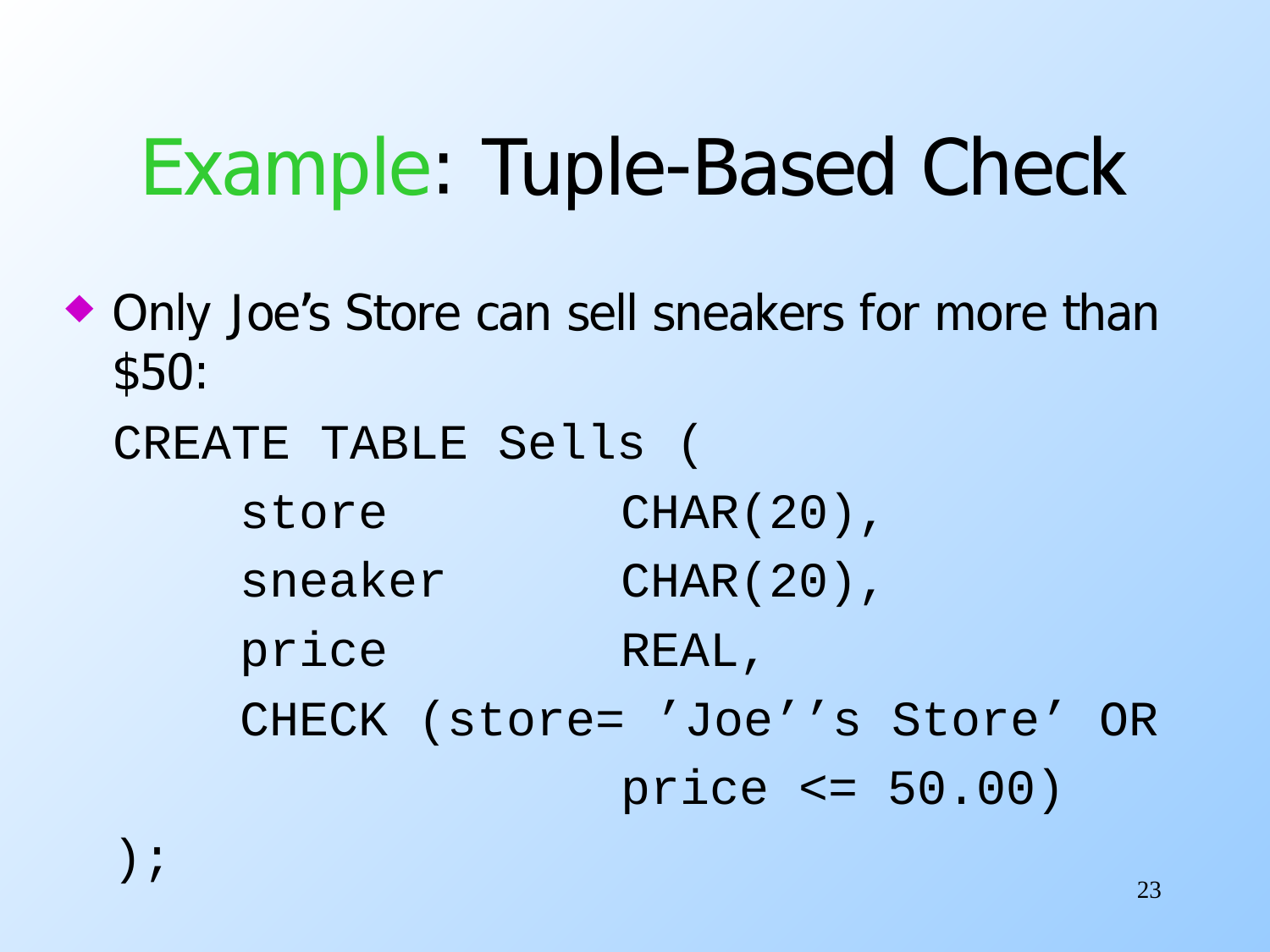

# Example: Tuple-Based Check
Only Joe’s Store can sell sneakers for more than $50:
	CREATE TABLE Sells (
		store		CHAR(20),
		sneaker		CHAR(20),
		price		REAL,
		CHECK (store= ’Joe’’s Store’ OR
					price <= 50.00)
	);

23